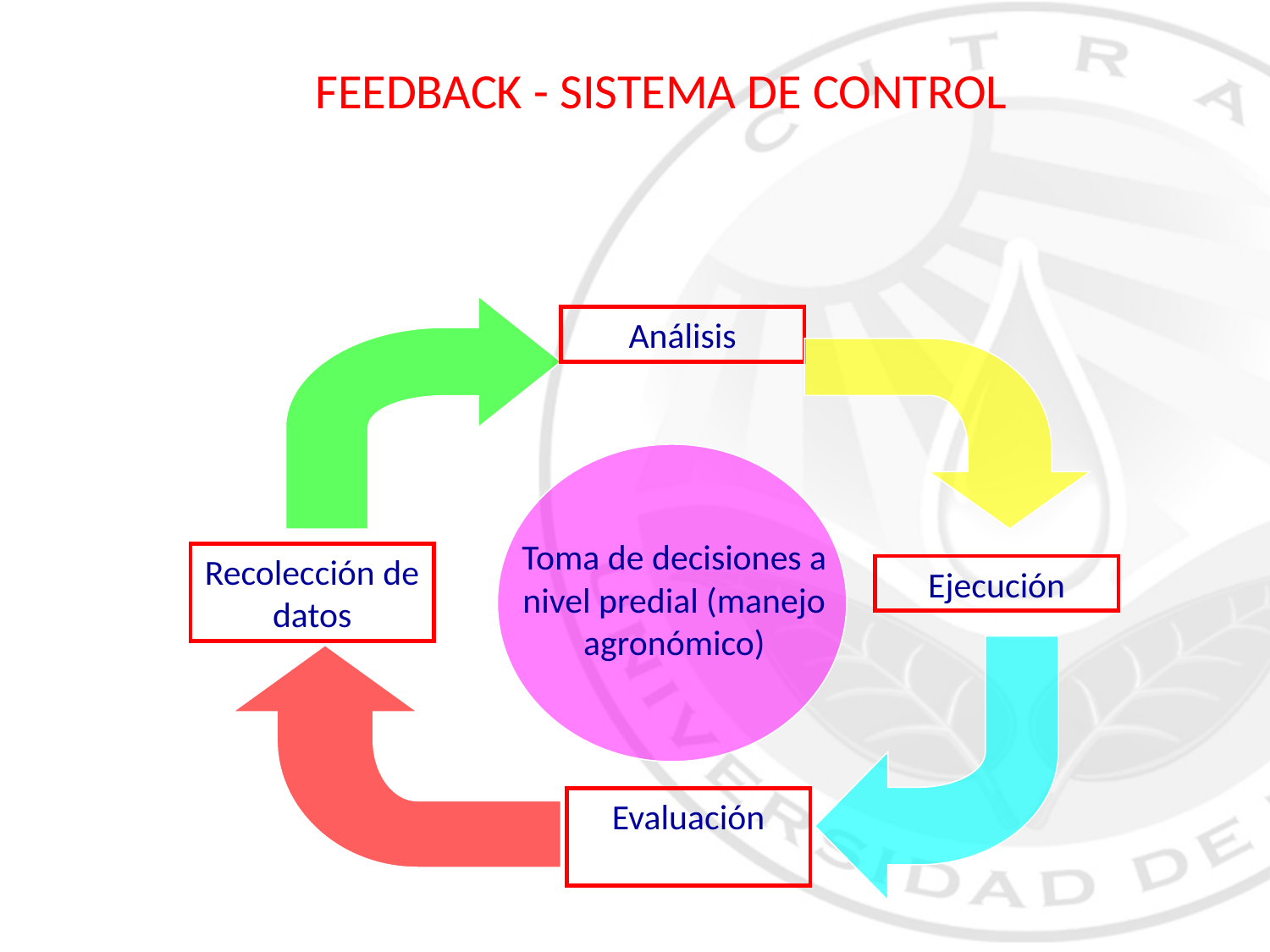

FEEDBACK - SISTEMA DE CONTROL

Análisis

Toma de decisiones a nivel predial (manejo agronómico)
Recolección de datos
Ejecución

Evaluación